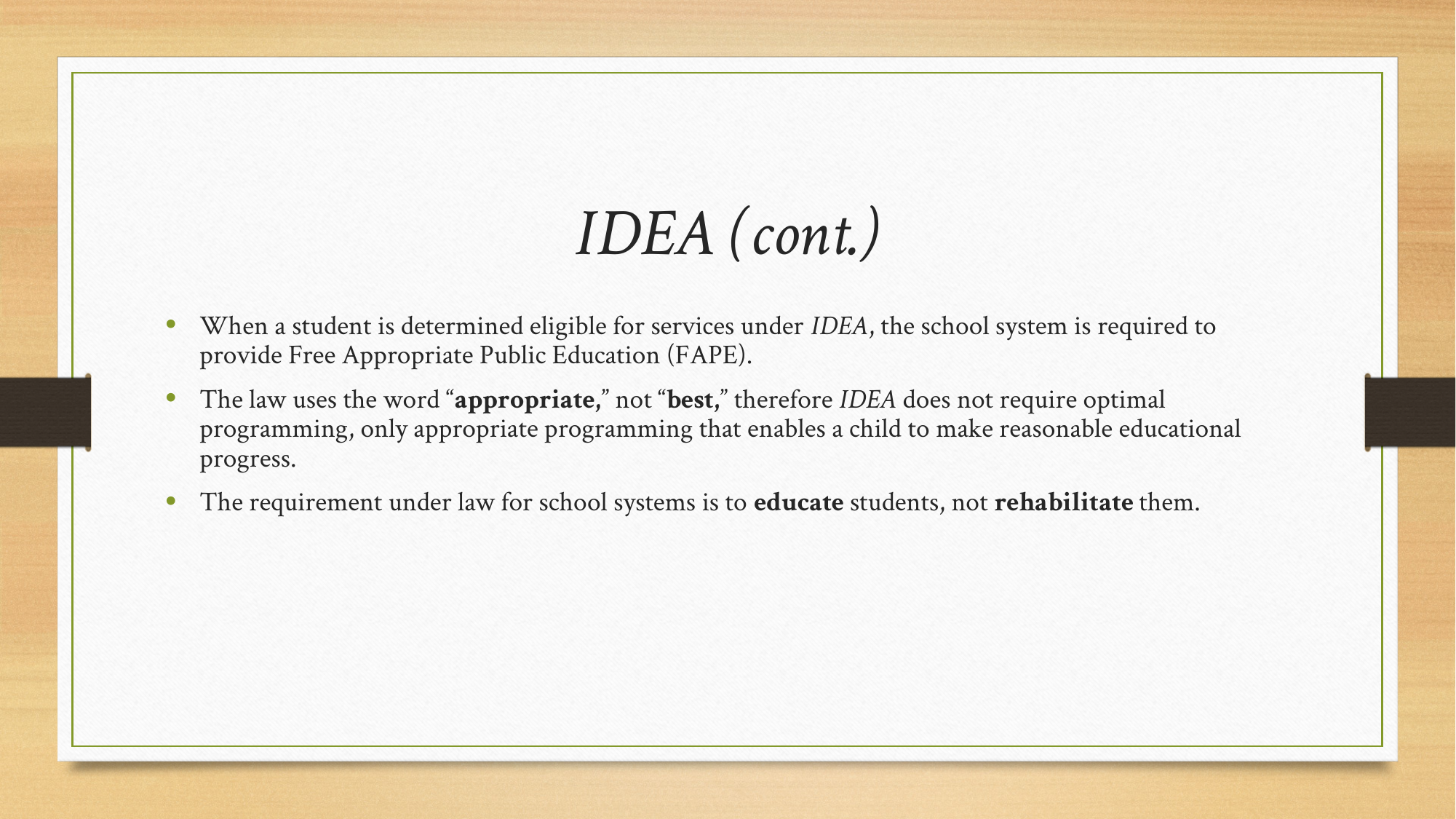

IDEA (cont.)
When a student is determined eligible for services under IDEA, the school system is required to provide Free Appropriate Public Education (FAPE).
The law uses the word “appropriate,” not “best,” therefore IDEA does not require optimal programming, only appropriate programming that enables a child to make reasonable educational progress.
The requirement under law for school systems is to educate students, not rehabilitate them.